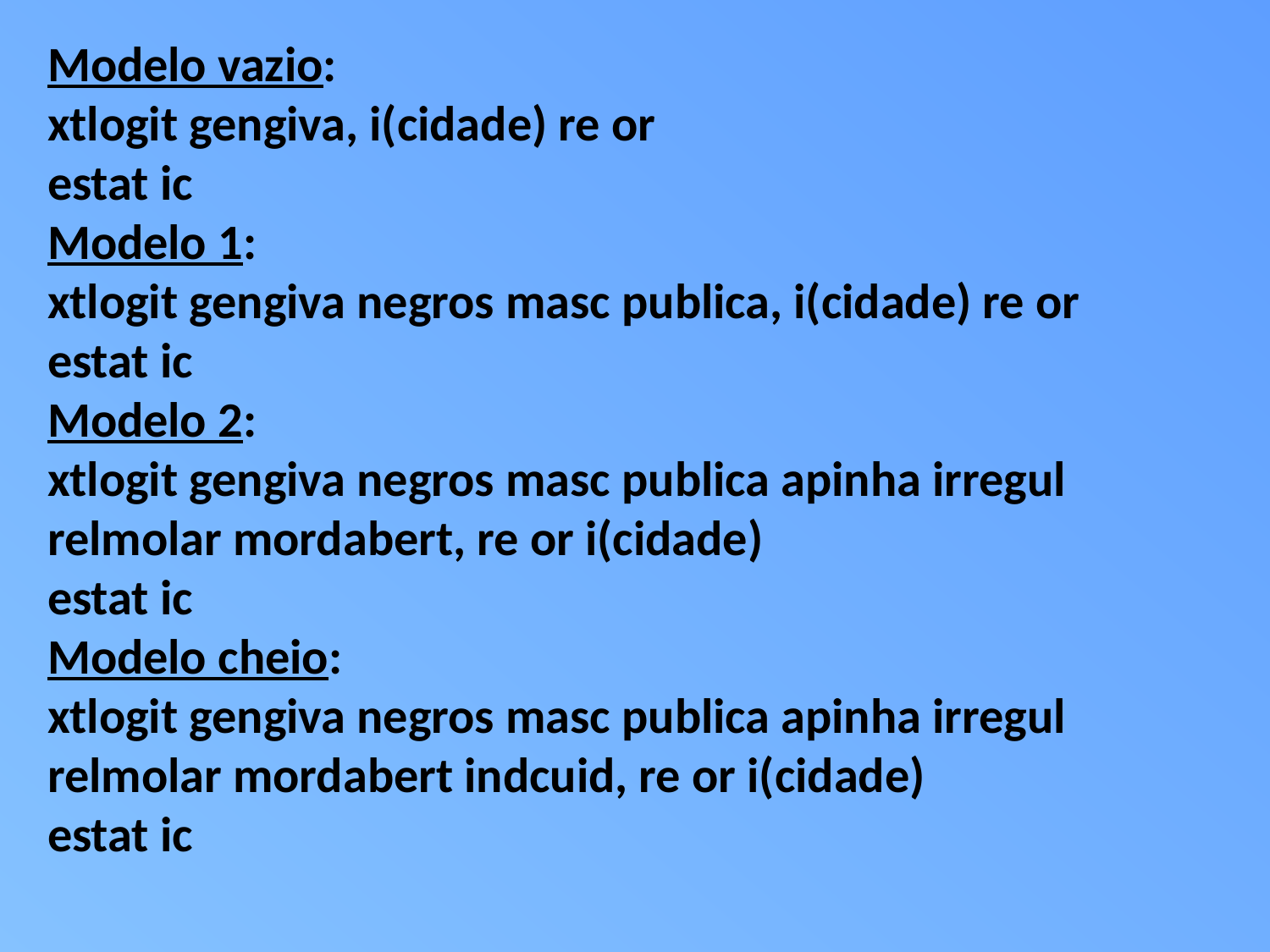

Modelo vazio:
xtlogit gengiva, i(cidade) re or
estat ic
Modelo 1:
xtlogit gengiva negros masc publica, i(cidade) re or
estat ic
Modelo 2:
xtlogit gengiva negros masc publica apinha irregul relmolar mordabert, re or i(cidade)
estat ic
Modelo cheio:
xtlogit gengiva negros masc publica apinha irregul relmolar mordabert indcuid, re or i(cidade)
estat ic